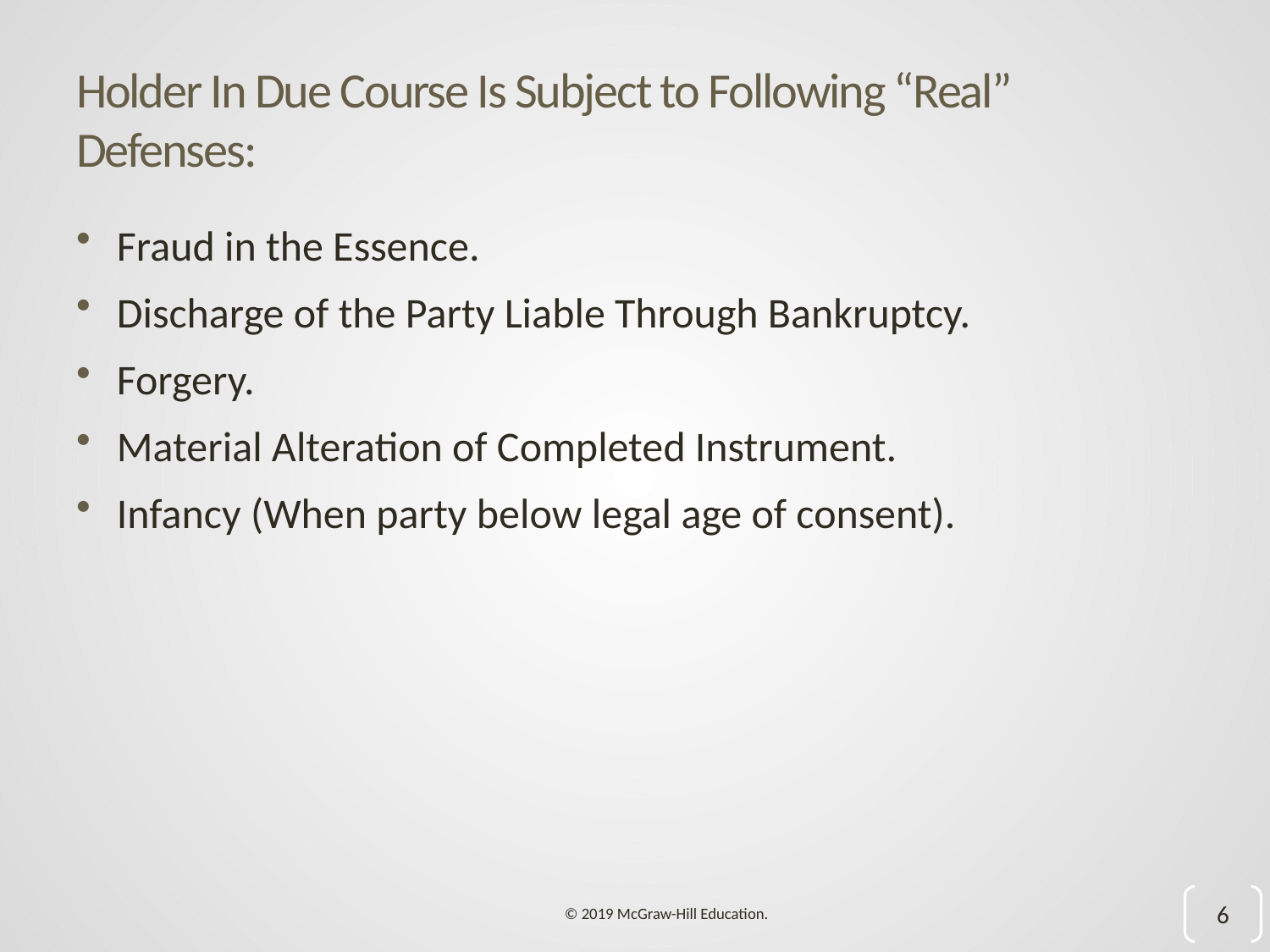

# Holder In Due Course Is Subject to Following “Real” Defenses:
Fraud in the Essence.
Discharge of the Party Liable Through Bankruptcy.
Forgery.
Material Alteration of Completed Instrument.
Infancy (When party below legal age of consent).
6